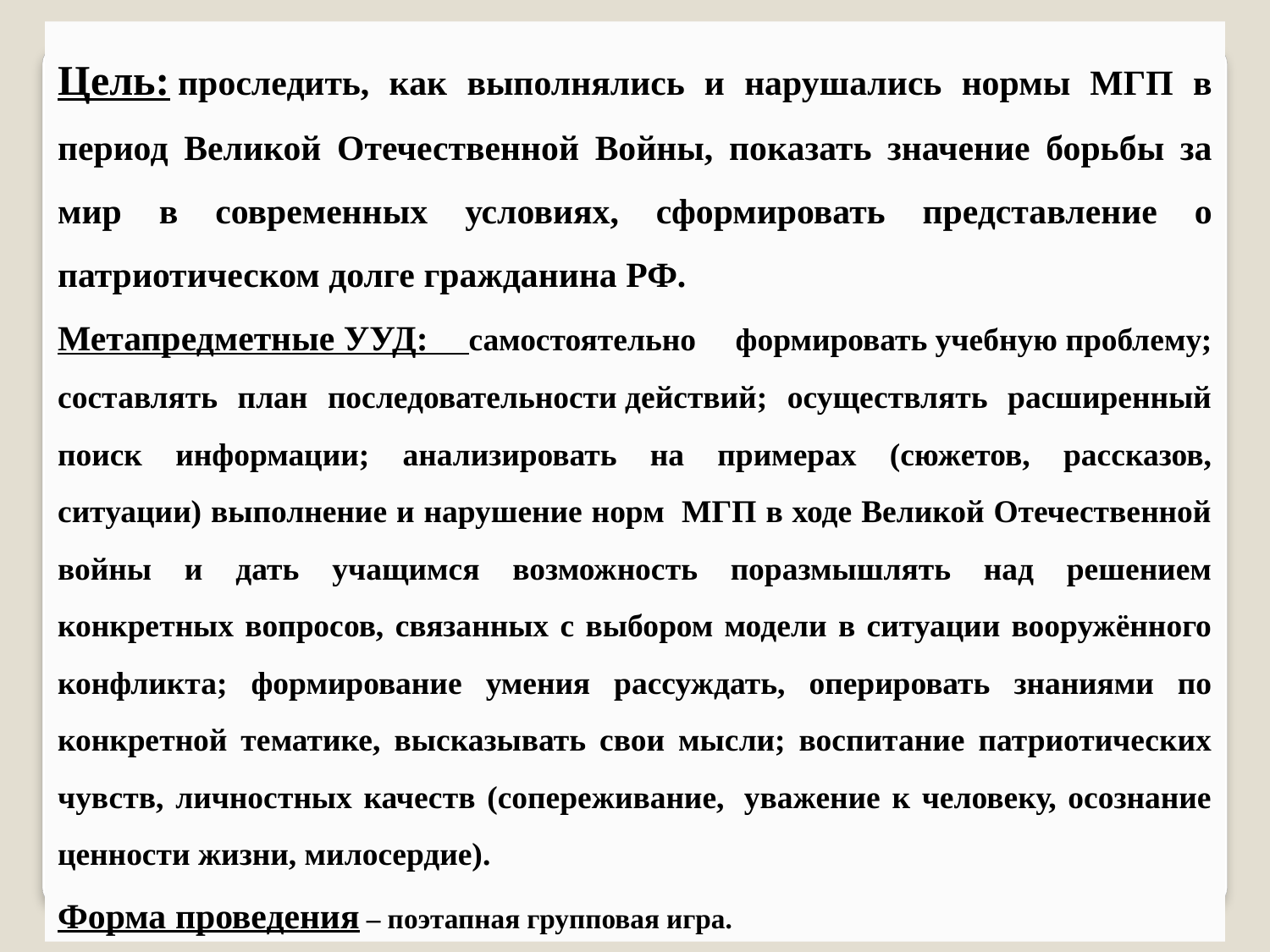

Цель: проследить, как выполнялись и нарушались нормы МГП в период Великой Отечественной Войны, показать значение борьбы за мир в современных условиях, сформировать представление о патриотическом долге гражданина РФ.
Метапредметные УУД: самостоятельно формировать учебную проблему; составлять план последовательности действий; осуществлять расширенный поиск информации; анализировать на примерах (сюжетов, рассказов, ситуации) выполнение и нарушение норм  МГП в ходе Великой Отечественной войны и дать учащимся возможность поразмышлять над решением конкретных вопросов, связанных с выбором модели в ситуации вооружённого конфликта; формирование умения рассуждать, оперировать знаниями по конкретной тематике, высказывать свои мысли; воспитание патриотических чувств, личностных качеств (сопереживание,  уважение к человеку, осознание ценности жизни, милосердие).
Форма проведения – поэтапная групповая игра.